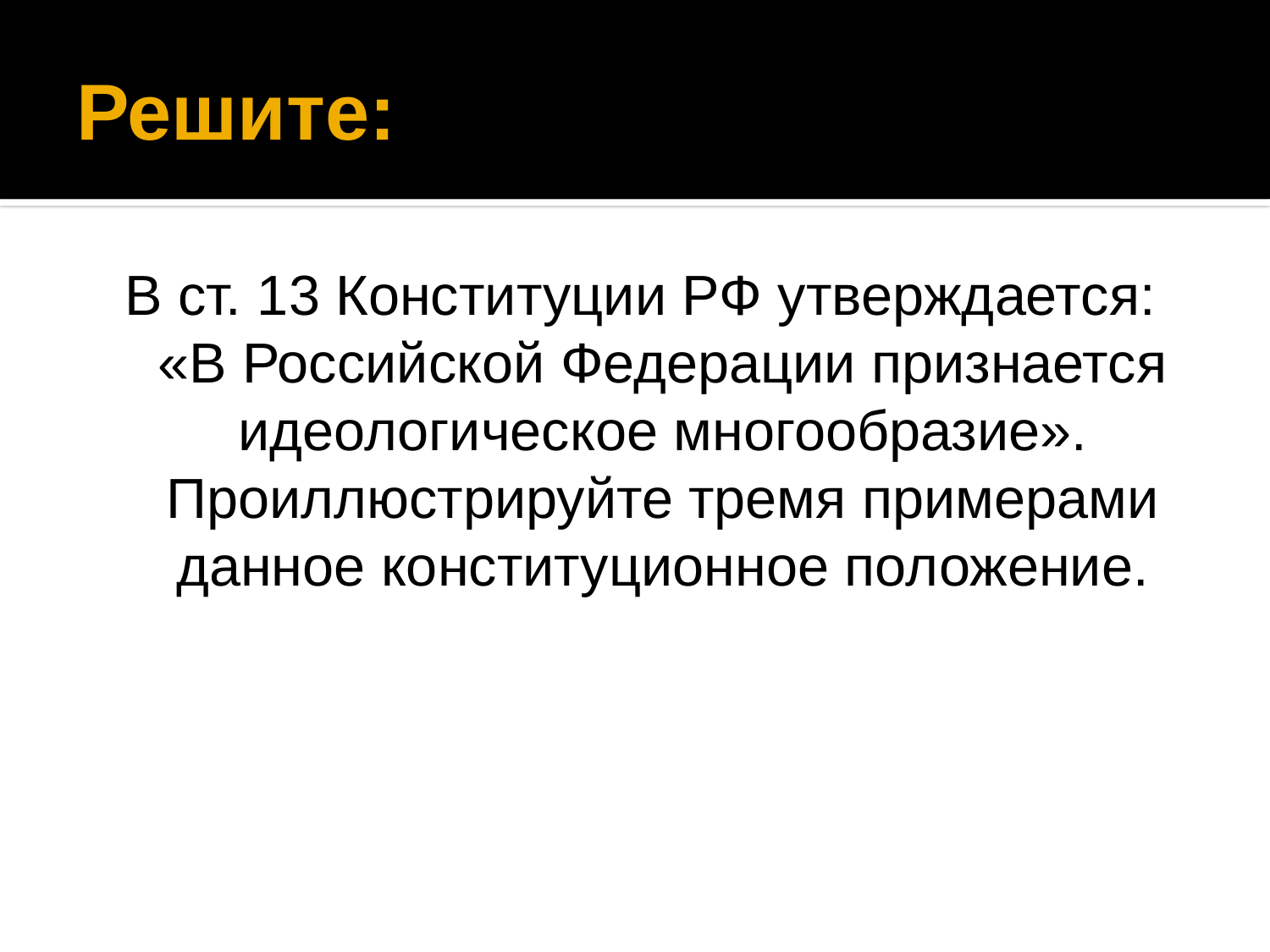

# Решите:
В ст. 13 Конституции РФ утверждается: «В Российской Федерации признается идеологическое многообразие». Проиллюстрируйте тремя примерами данное конституционное положение.